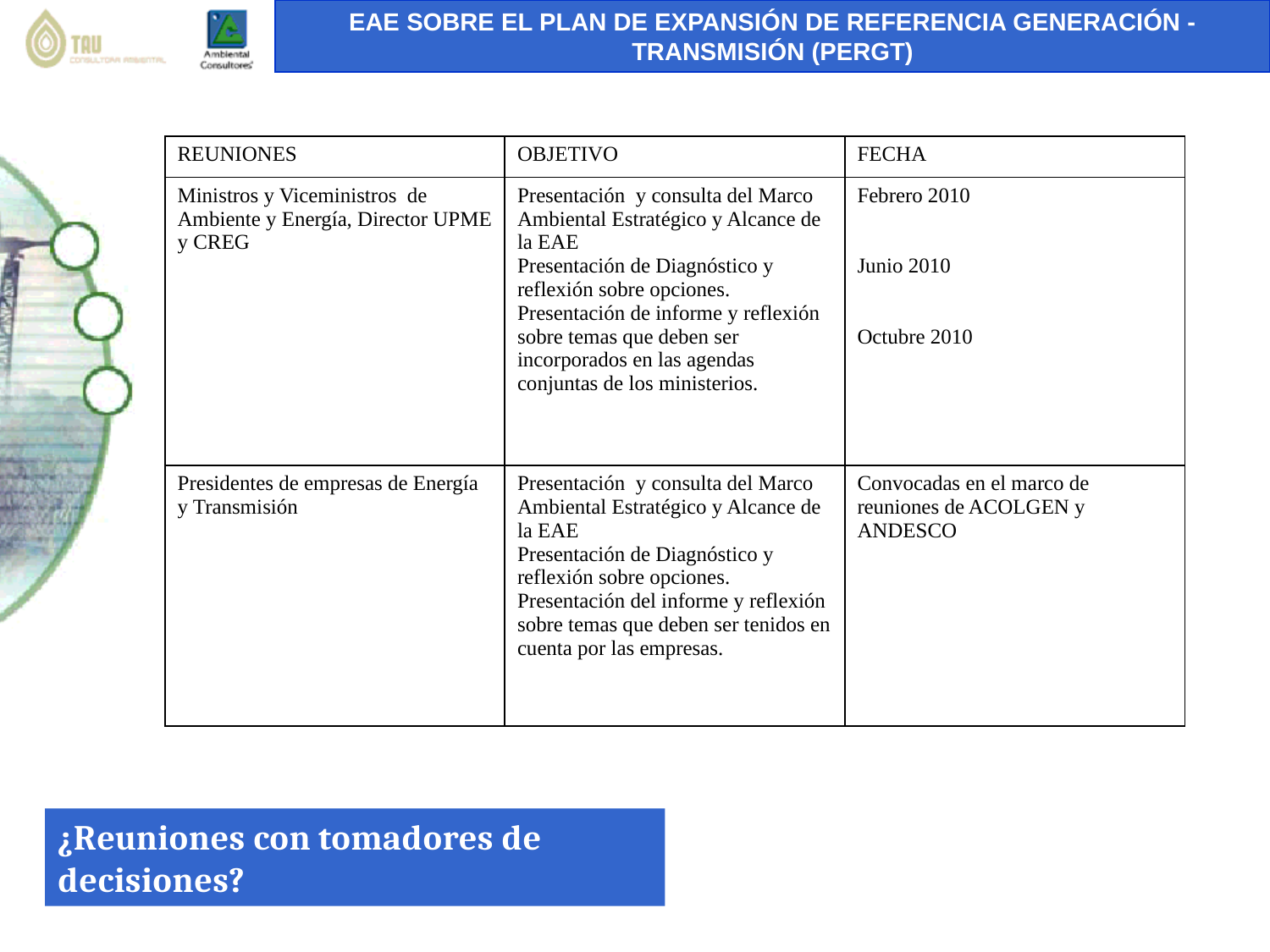

| REUNIONES | OBJETIVO | FECHA |
| --- | --- | --- |
| Ministros y Viceministros de Ambiente y Energía, Director UPME y CREG | Presentación y consulta del Marco Ambiental Estratégico y Alcance de la EAE Presentación de Diagnóstico y reflexión sobre opciones. Presentación de informe y reflexión sobre temas que deben ser incorporados en las agendas conjuntas de los ministerios. | Febrero 2010 Junio 2010 Octubre 2010 |
| Presidentes de empresas de Energía y Transmisión | Presentación y consulta del Marco Ambiental Estratégico y Alcance de la EAE Presentación de Diagnóstico y reflexión sobre opciones. Presentación del informe y reflexión sobre temas que deben ser tenidos en cuenta por las empresas. | Convocadas en el marco de reuniones de ACOLGEN y ANDESCO |

¿Reuniones con tomadores de decisiones?